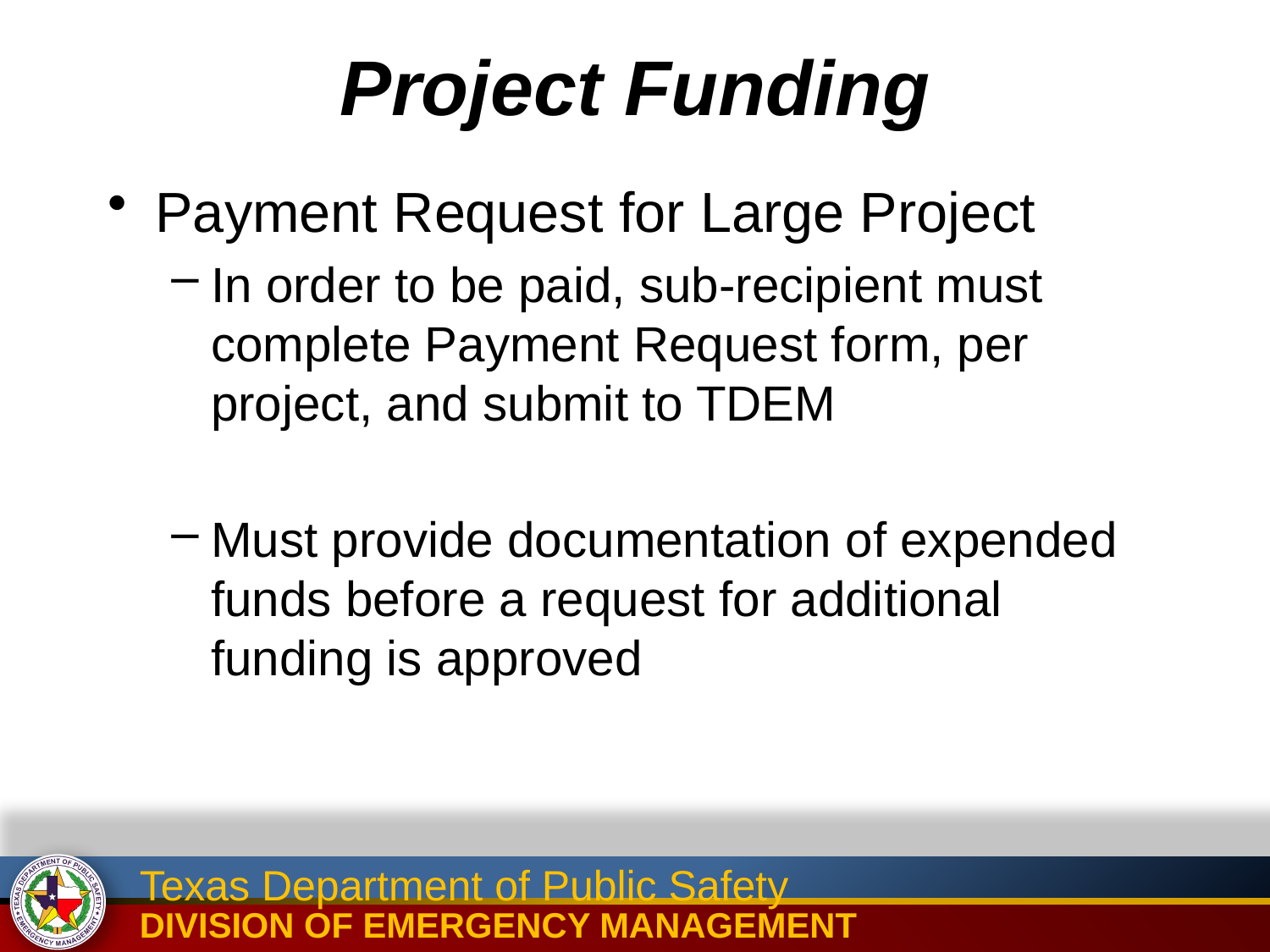

Project Funding
Payment Request for Large Project
In order to be paid, sub-recipient must complete Payment Request form, per project, and submit to TDEM

Must provide documentation of expended funds before a request for additional funding is approved